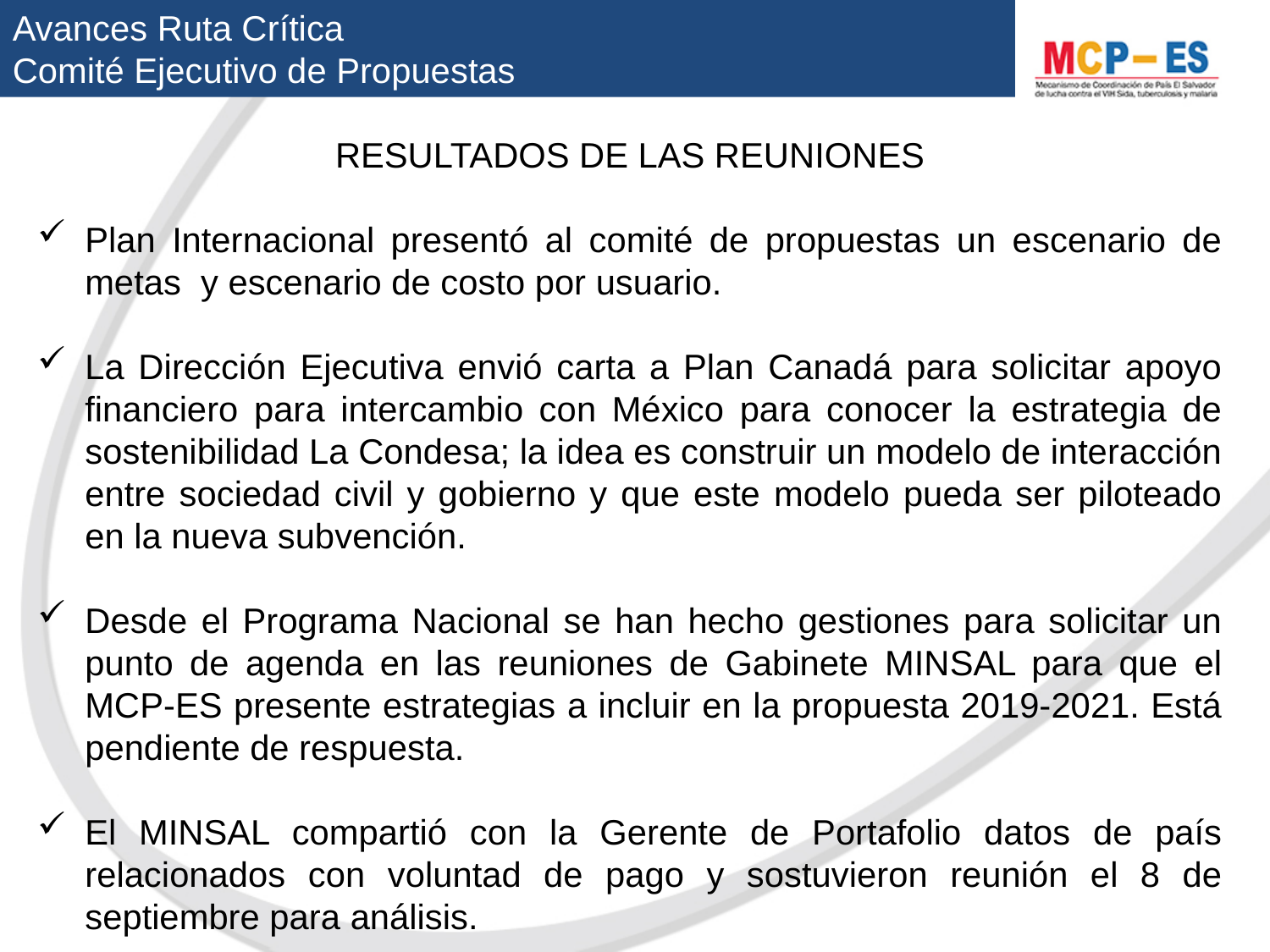

Avances Ruta Crítica
Comité Ejecutivo de Propuestas
RESULTADOS DE LAS REUNIONES

Plan Internacional presentó al comité de propuestas un escenario de metas  y escenario de costo por usuario.

La Dirección Ejecutiva envió carta a Plan Canadá para solicitar apoyo financiero para intercambio con México para conocer la estrategia de sostenibilidad La Condesa; la idea es construir un modelo de interacción entre sociedad civil y gobierno y que este modelo pueda ser piloteado en la nueva subvención.

Desde el Programa Nacional se han hecho gestiones para solicitar un punto de agenda en las reuniones de Gabinete MINSAL para que el MCP-ES presente estrategias a incluir en la propuesta 2019-2021. Está pendiente de respuesta.

El MINSAL compartió con la Gerente de Portafolio datos de país relacionados con voluntad de pago y sostuvieron reunión el 8 de septiembre para análisis.